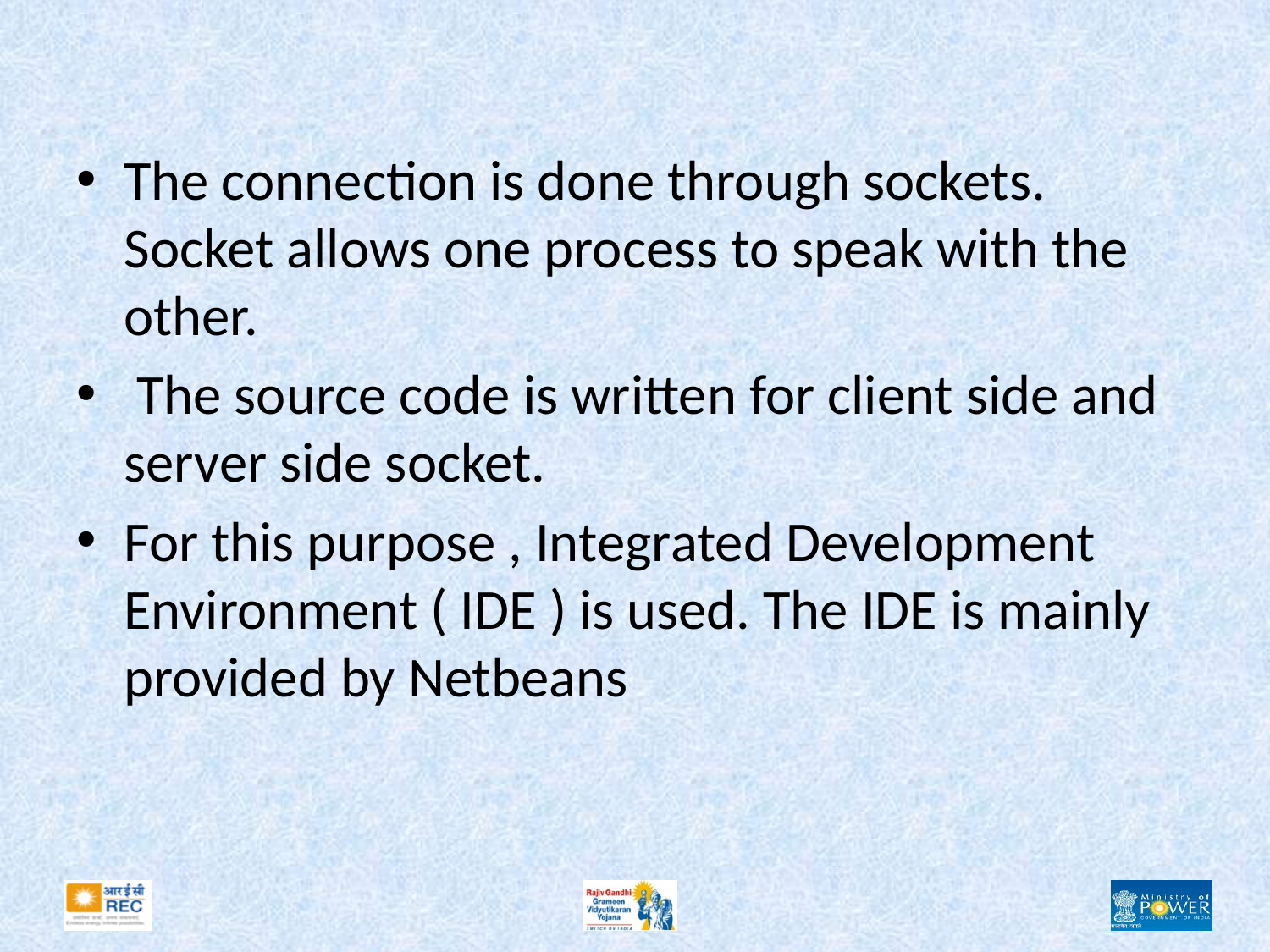

#
The connection is done through sockets. Socket allows one process to speak with the other.
 The source code is written for client side and server side socket.
For this purpose , Integrated Development Environment ( IDE ) is used. The IDE is mainly provided by Netbeans